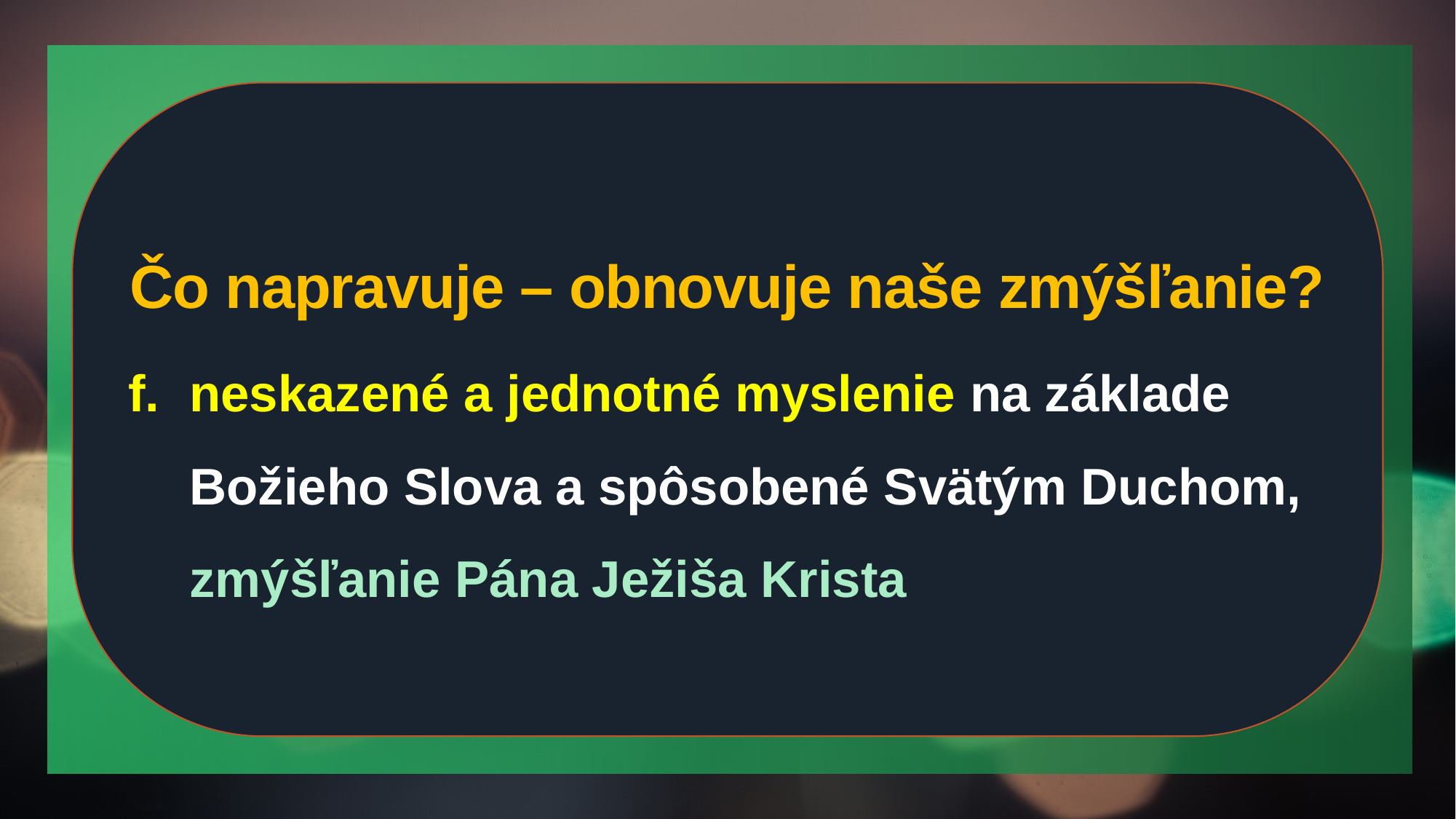

Čo napravuje – obnovuje naše zmýšľanie?
neskazené a jednotné myslenie na základe Božieho Slova a spôsobené Svätým Duchom, zmýšľanie Pána Ježiša Krista